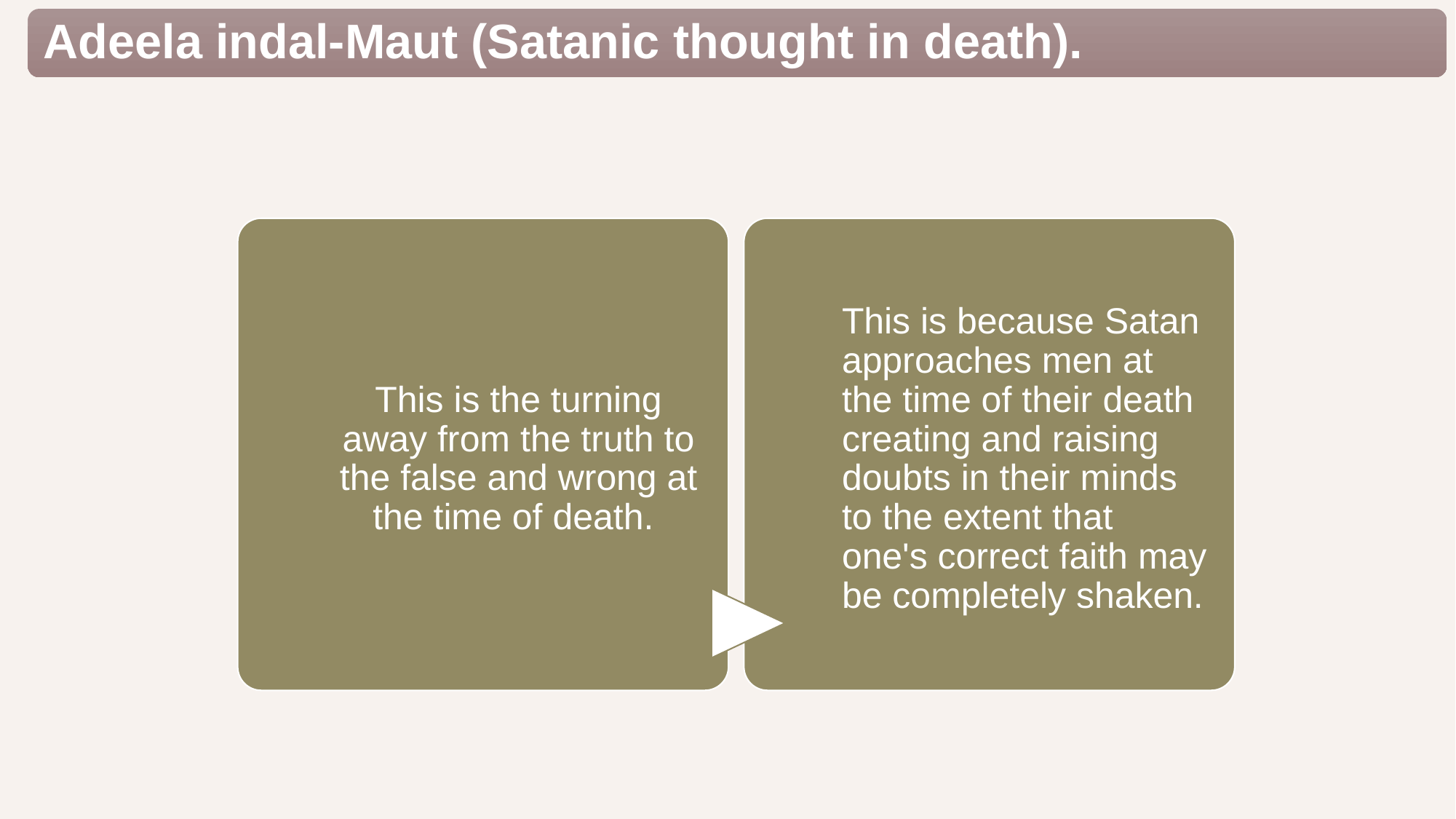

Adeela indal-Maut (Satanic thought in death).

This is the turning away from the truth to the false and wrong at the time of death.

This is because Satan approaches men at the time of their death creating and raising doubts in their minds to the extent that one's correct faith may be completely shaken.